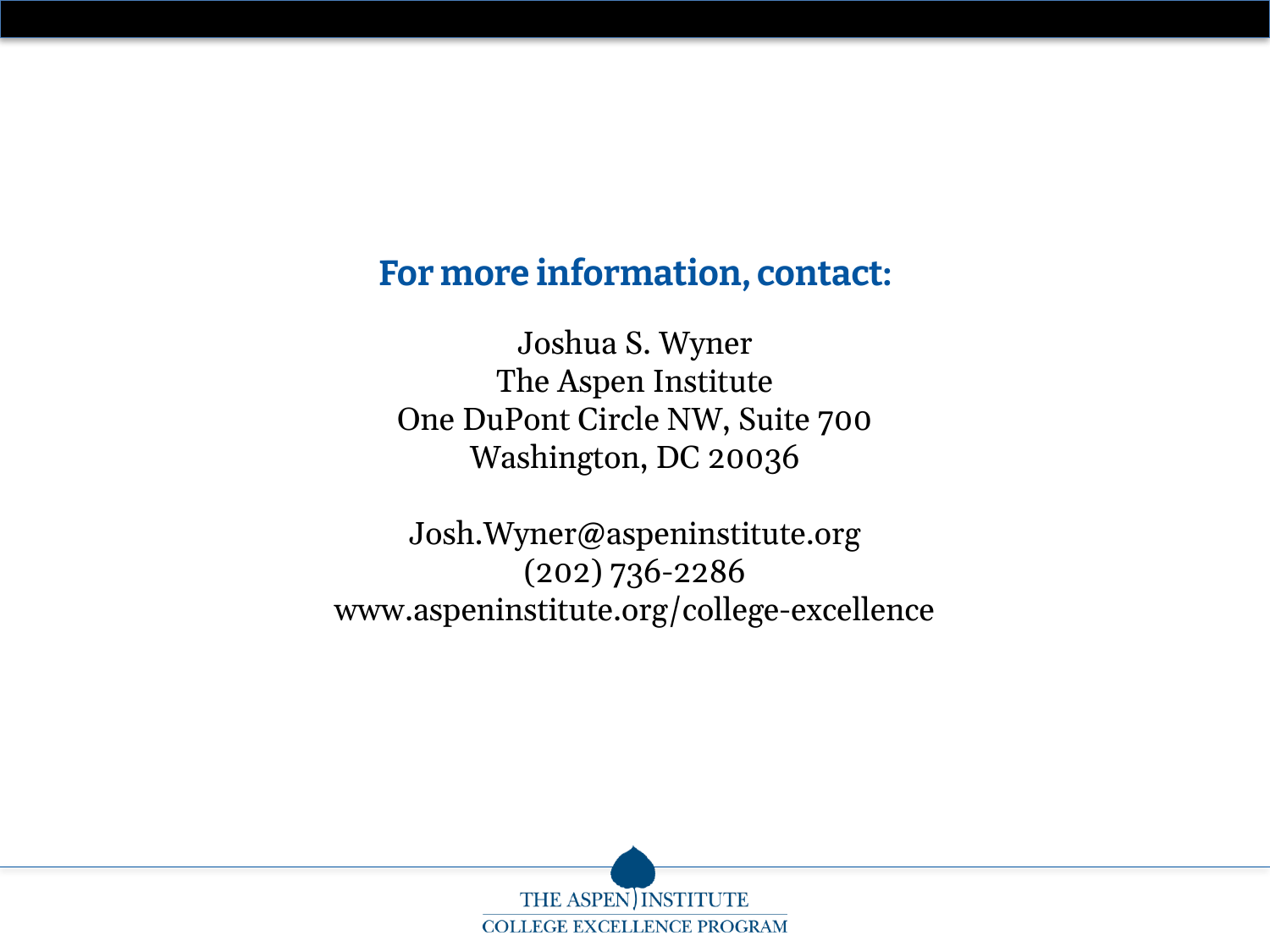

For more information, contact:

Joshua S. Wyner
The Aspen Institute
One DuPont Circle NW, Suite 700
Washington, DC 20036

Josh.Wyner@aspeninstitute.org
(202) 736-2286
www.aspeninstitute.org/college-excellence